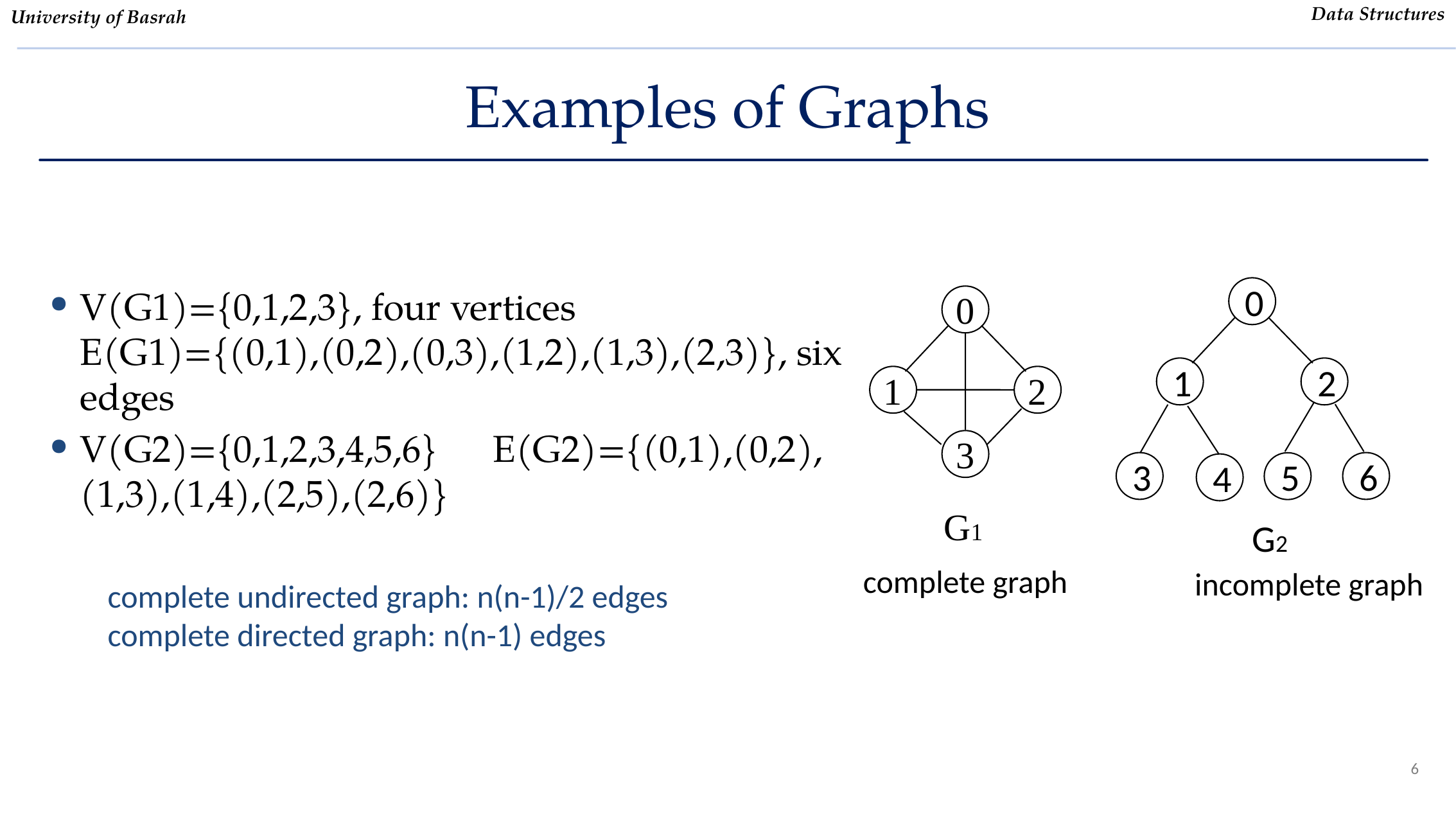

# Examples of Graphs

V(G1)={0,1,2,3}, four vertices               E(G1)={(0,1),(0,2),(0,3),(1,2),(1,3),(2,3)}, six edges
V(G2)={0,1,2,3,4,5,6}      E(G2)={(0,1),(0,2),(1,3),(1,4),(2,5),(2,6)}

0

1
2

3
6
5
4
G2
0

1
2

3
G1
complete graph
incomplete graph
complete undirected graph: n(n-1)/2 edges
complete directed graph: n(n-1) edges